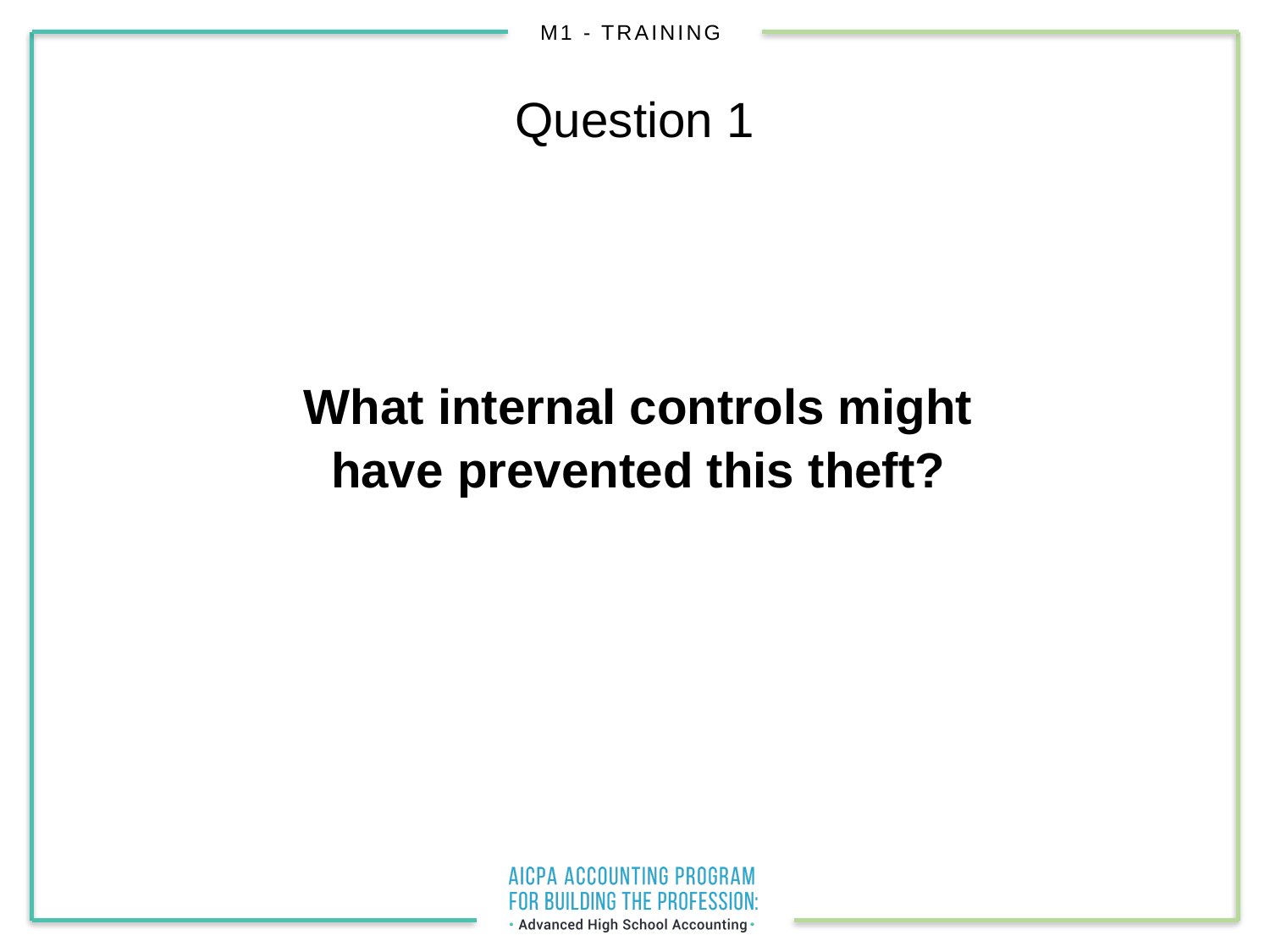

# Question 1
What internal controls might have prevented this theft?